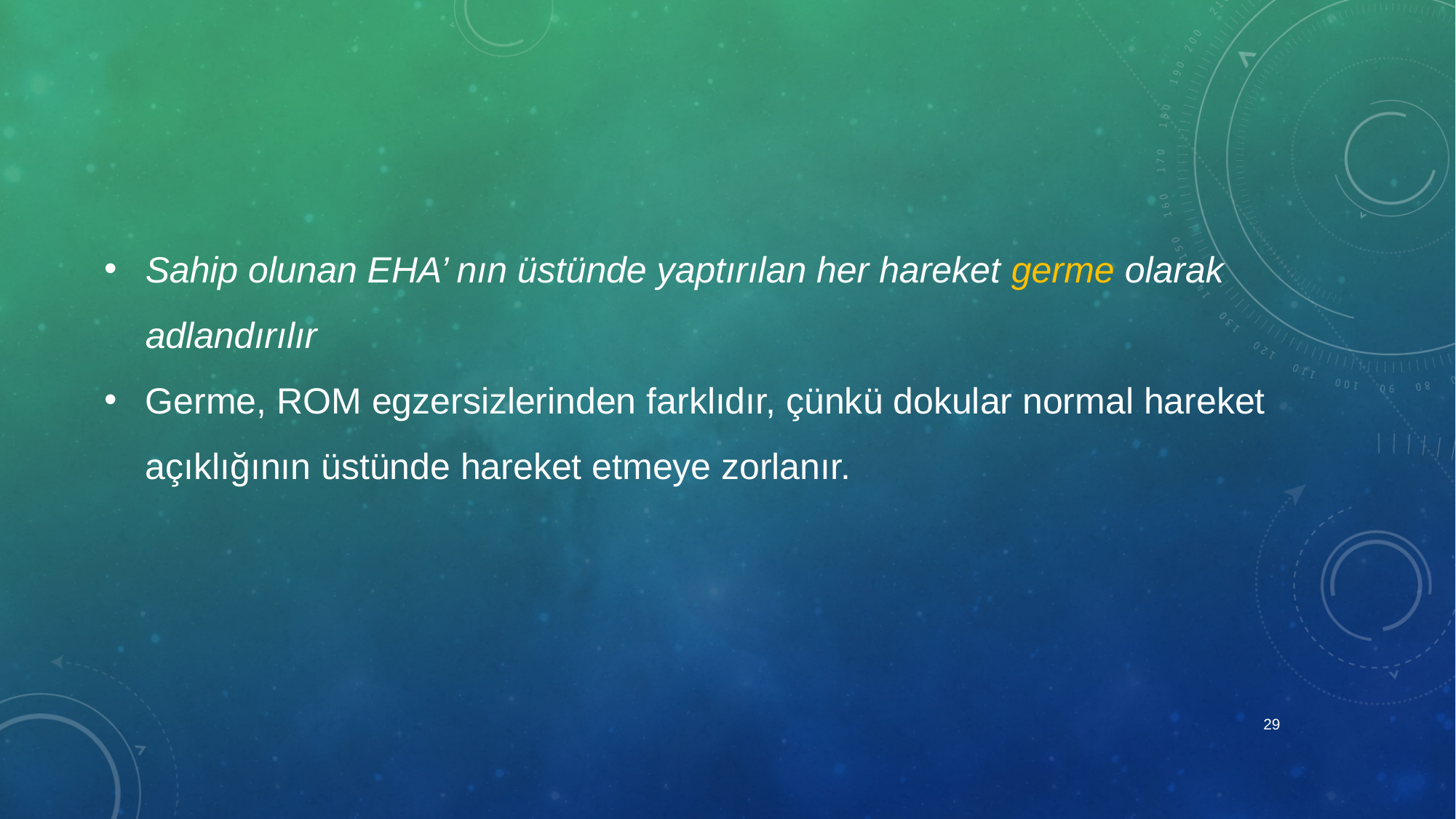

Sahip olunan EHA’ nın üstünde yaptırılan her hareket germe olarak adlandırılır
Germe, ROM egzersizlerinden farklıdır, çünkü dokular normal hareket açıklığının üstünde hareket etmeye zorlanır.
29